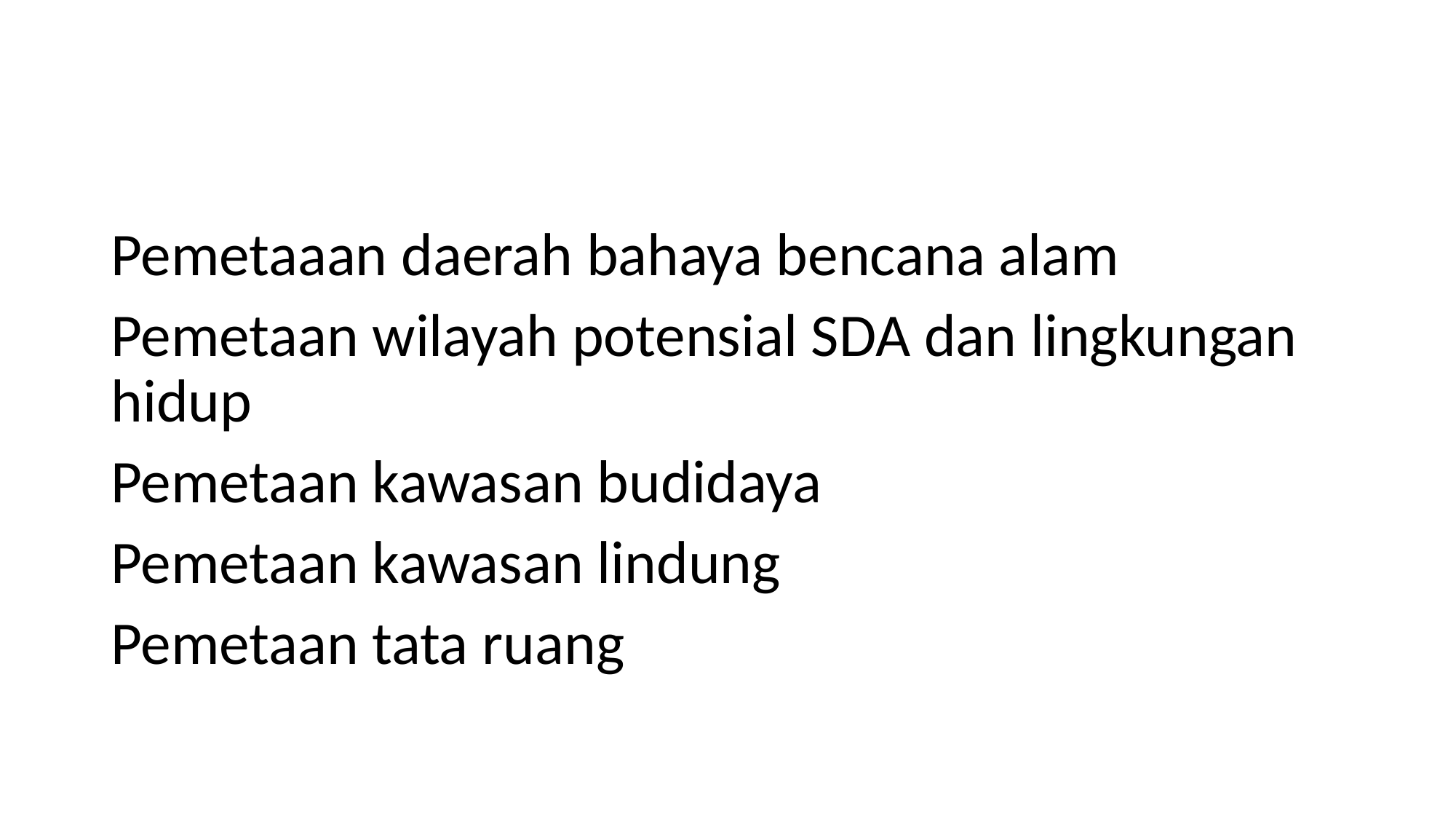

#
Pemetaaan daerah bahaya bencana alam
Pemetaan wilayah potensial SDA dan lingkungan hidup
Pemetaan kawasan budidaya
Pemetaan kawasan lindung
Pemetaan tata ruang